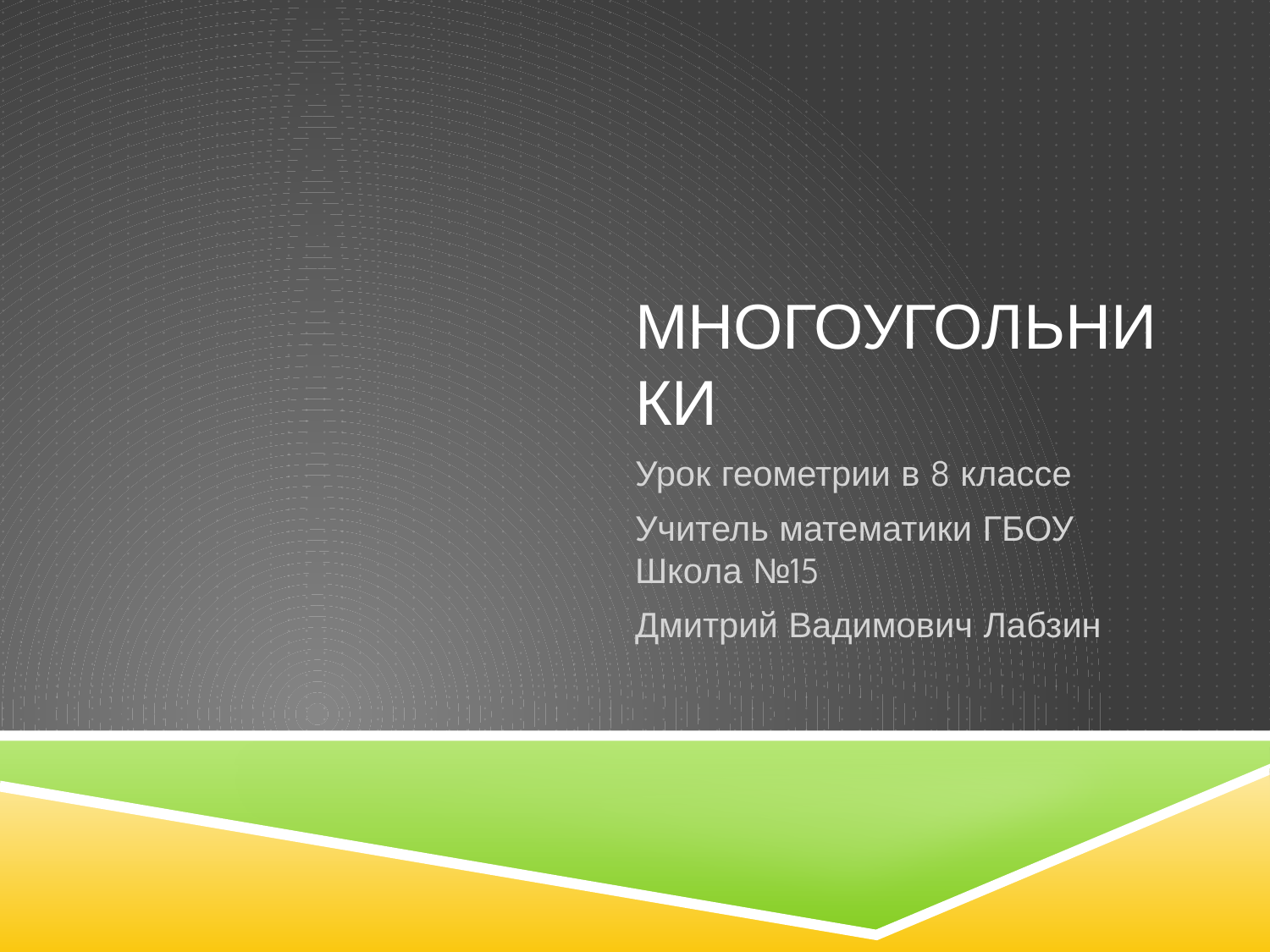

# Многоугольники
Урок геометрии в 8 классе
Учитель математики ГБОУ Школа №15
Дмитрий Вадимович Лабзин